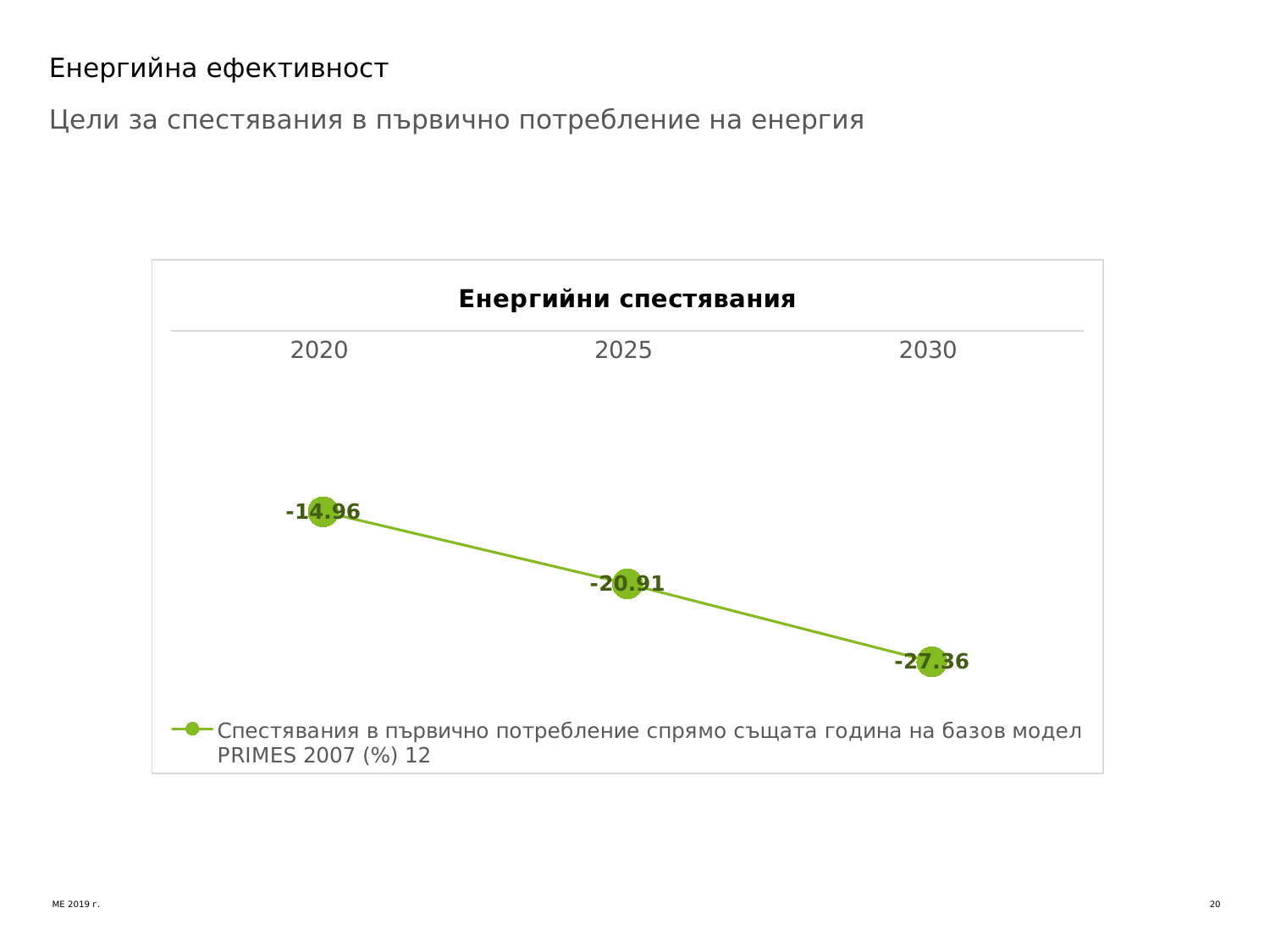

# Енергийна ефективност
Цели за спестявания в първично потребление на енергия

### Chart: Енергийни спестявания

| Category | Спестявания в първично потребление спрямо същата година на базов модел PRIMES 2007 (%) |
|---|---|
| 2020 | -14.960146861052381 |
| 2025 | -20.914604067519406 |
| 2030 | -27.35677013015475 |